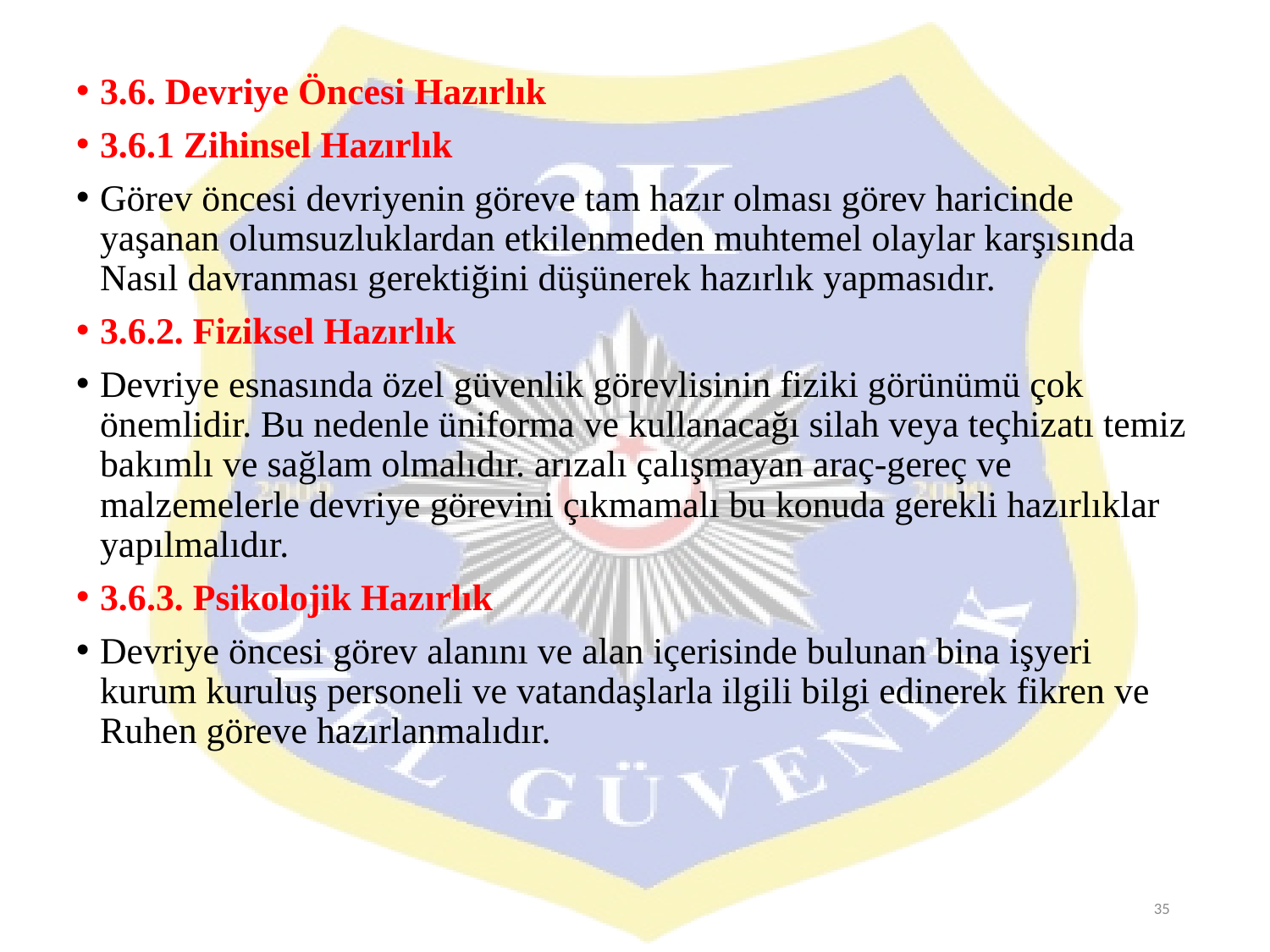

3.6. Devriye Öncesi Hazırlık
3.6.1 Zihinsel Hazırlık
Görev öncesi devriyenin göreve tam hazır olması görev haricinde yaşanan olumsuzluklardan etkilenmeden muhtemel olaylar karşısında Nasıl davranması gerektiğini düşünerek hazırlık yapmasıdır.
3.6.2. Fiziksel Hazırlık
Devriye esnasında özel güvenlik görevlisinin fiziki görünümü çok önemlidir. Bu nedenle üniforma ve kullanacağı silah veya teçhizatı temiz bakımlı ve sağlam olmalıdır. arızalı çalışmayan araç-gereç ve malzemelerle devriye görevini çıkmamalı bu konuda gerekli hazırlıklar yapılmalıdır.
3.6.3. Psikolojik Hazırlık
Devriye öncesi görev alanını ve alan içerisinde bulunan bina işyeri kurum kuruluş personeli ve vatandaşlarla ilgili bilgi edinerek fikren ve Ruhen göreve hazırlanmalıdır.
35